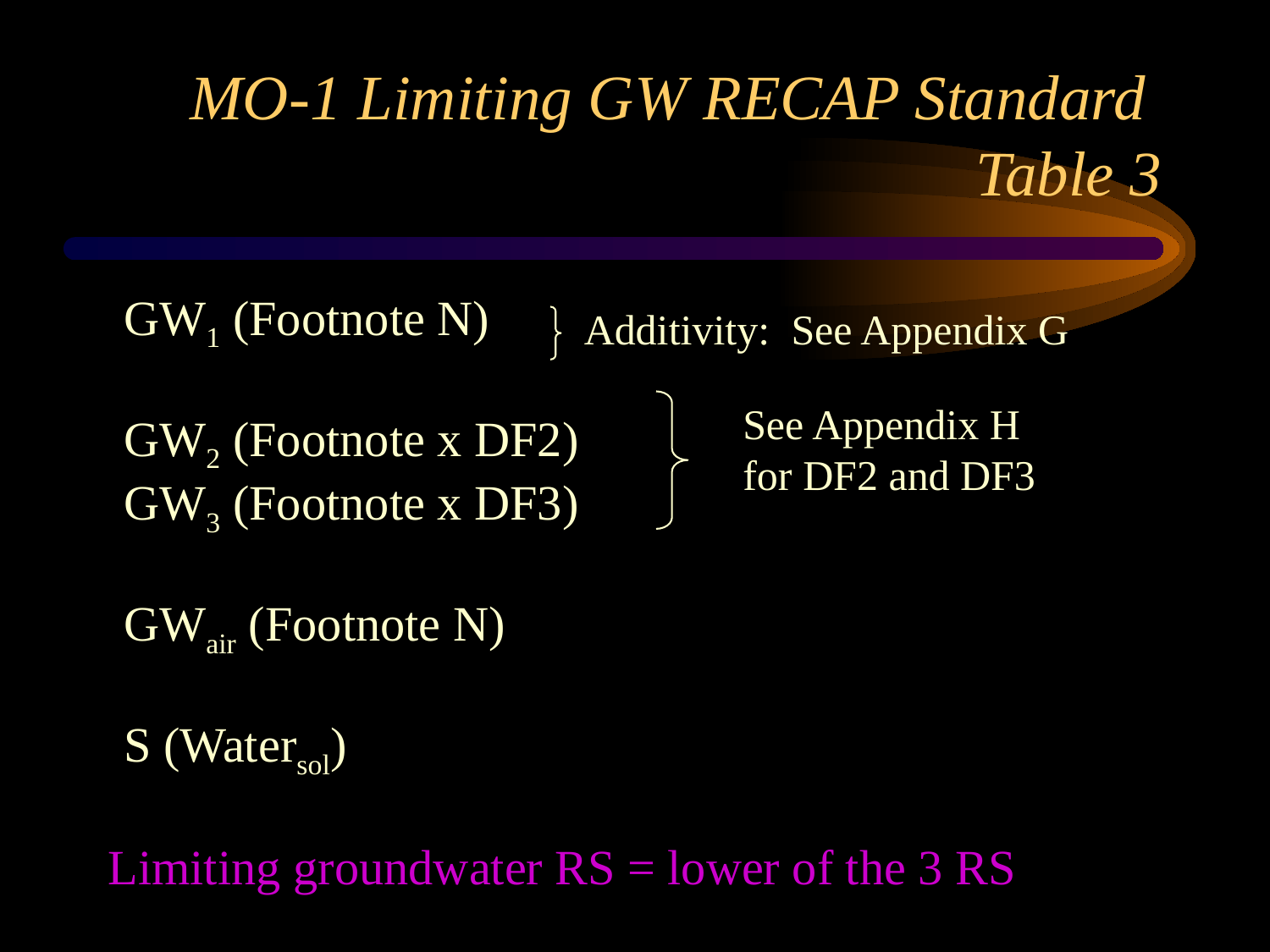

# MO-1 Limiting GW RECAP Standard Table 3
GW1 (Footnote N)

GW2 (Footnote x DF2)
GW3 (Footnote x DF3)

GWair (Footnote N)

S (Watersol)

Limiting groundwater RS = lower of the 3 RS
Additivity:  See Appendix G

See Appendix H
for DF2 and DF3